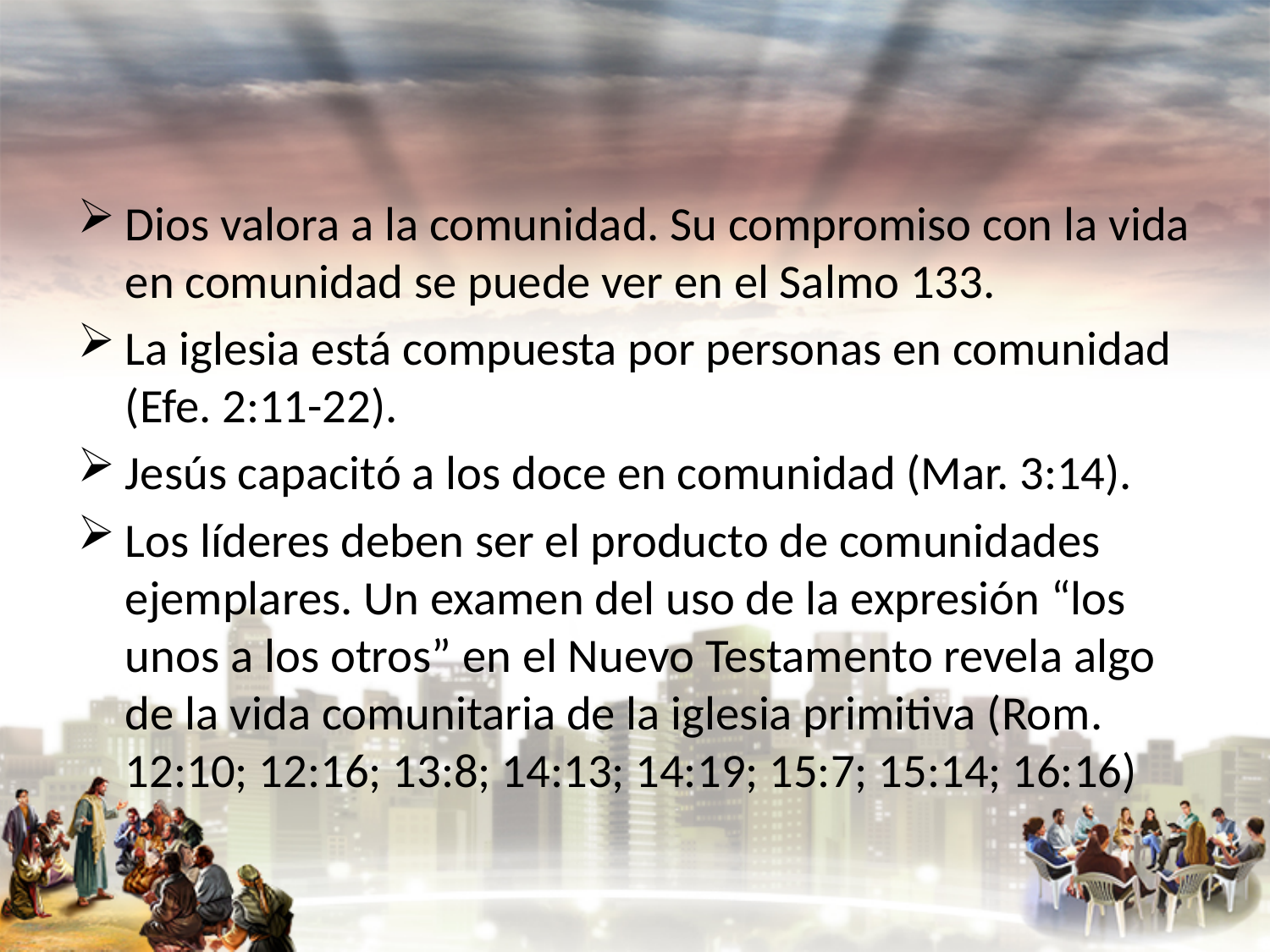

#
Dios valora a la comunidad. Su compromiso con la vida en comunidad se puede ver en el Salmo 133.
La iglesia está compuesta por personas en comunidad (Efe. 2:11-22).
Jesús capacitó a los doce en comunidad (Mar. 3:14).
Los líderes deben ser el producto de comunidades ejemplares. Un examen del uso de la expresión “los unos a los otros” en el Nuevo Testamento revela algo de la vida comunitaria de la iglesia primitiva (Rom. 12:10; 12:16; 13:8; 14:13; 14:19; 15:7; 15:14; 16:16)